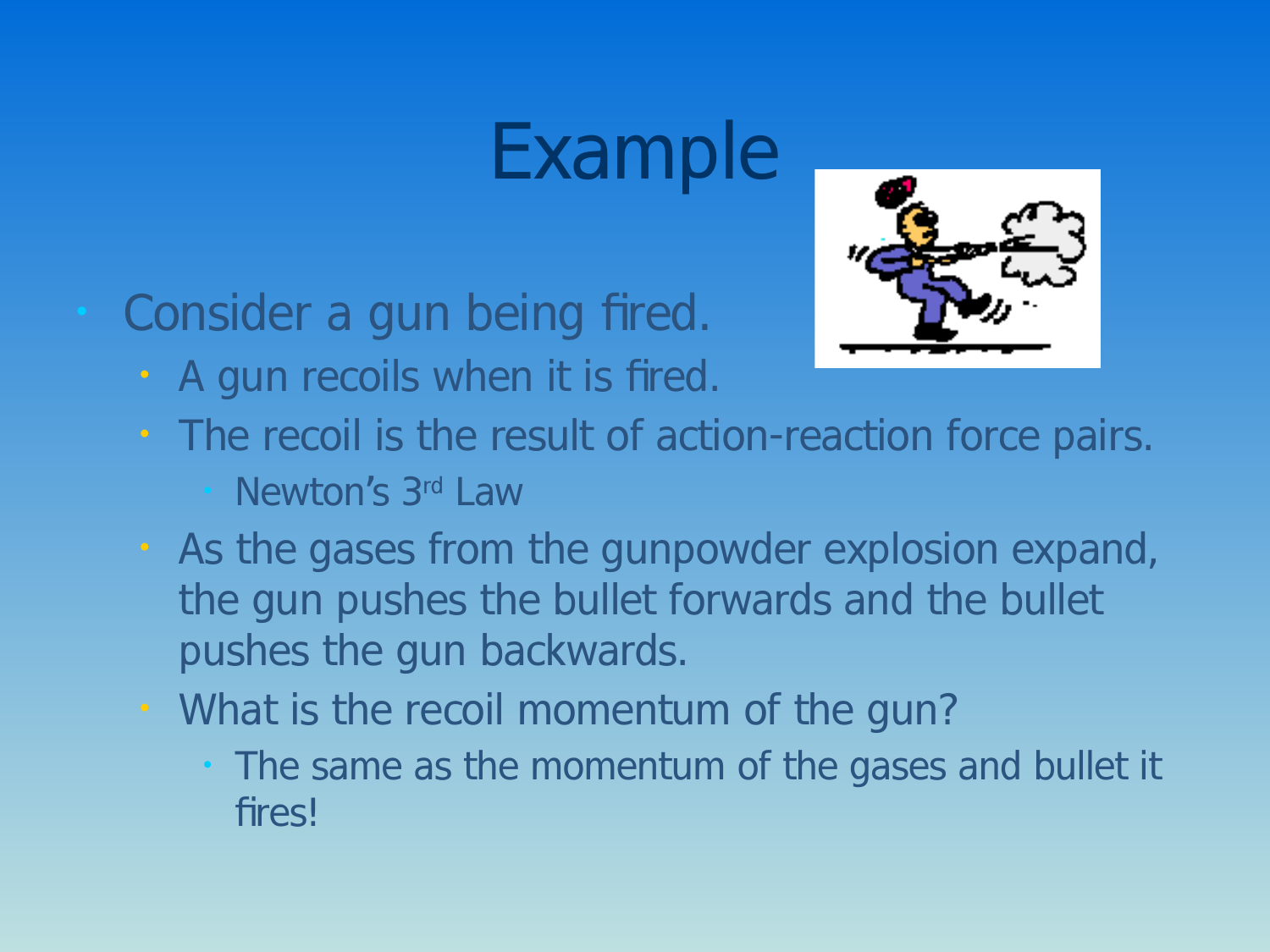

# Example

Consider a gun being fired.
A gun recoils when it is fired.
The recoil is the result of action-reaction force pairs.
Newton’s 3rd Law
As the gases from the gunpowder explosion expand, the gun pushes the bullet forwards and the bullet pushes the gun backwards.
What is the recoil momentum of the gun?
The same as the momentum of the gases and bullet it fires!